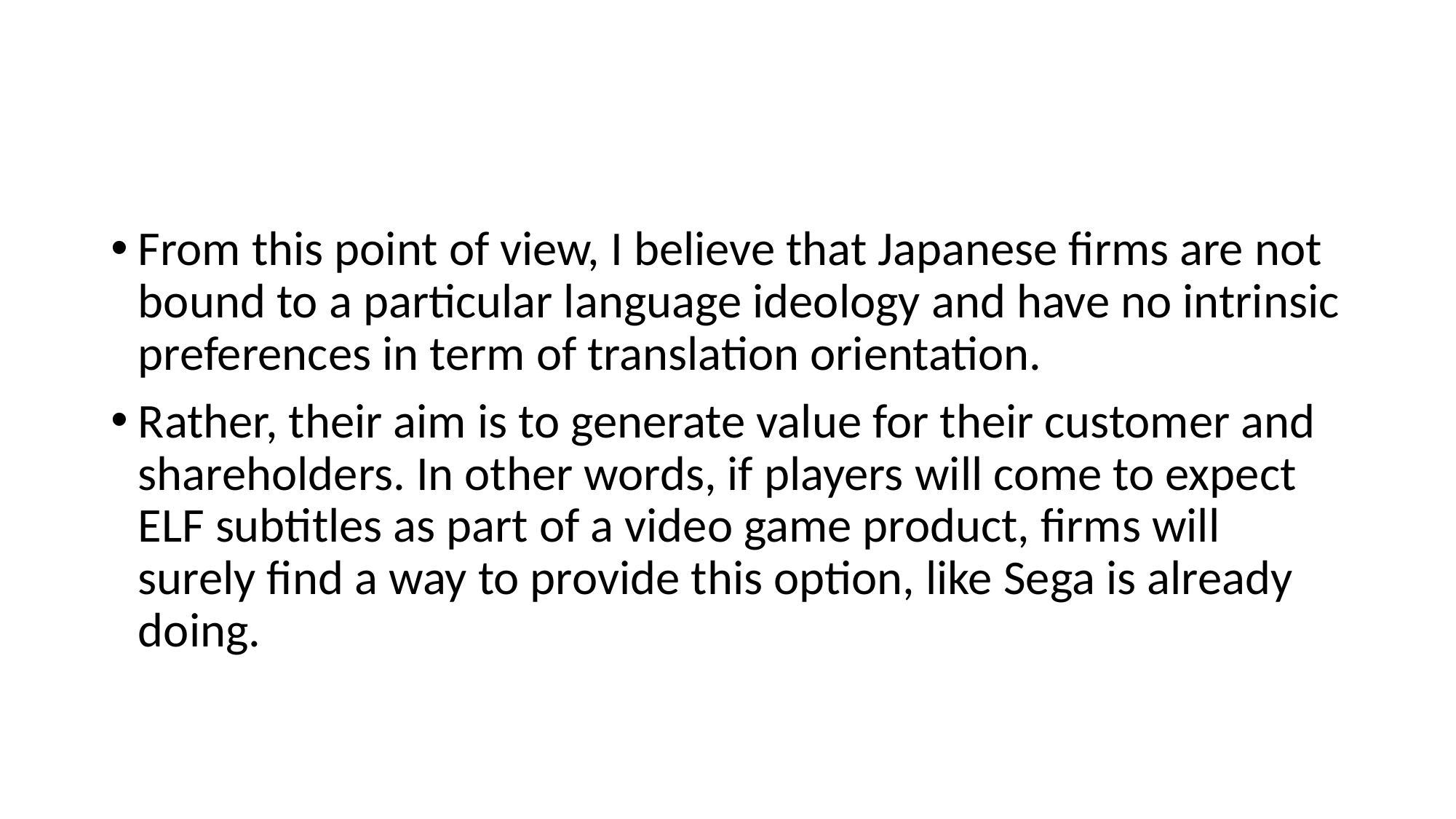

#
From this point of view, I believe that Japanese firms are not bound to a particular language ideology and have no intrinsic preferences in term of translation orientation.
Rather, their aim is to generate value for their customer and shareholders. In other words, if players will come to expect ELF subtitles as part of a video game product, firms will surely find a way to provide this option, like Sega is already doing.